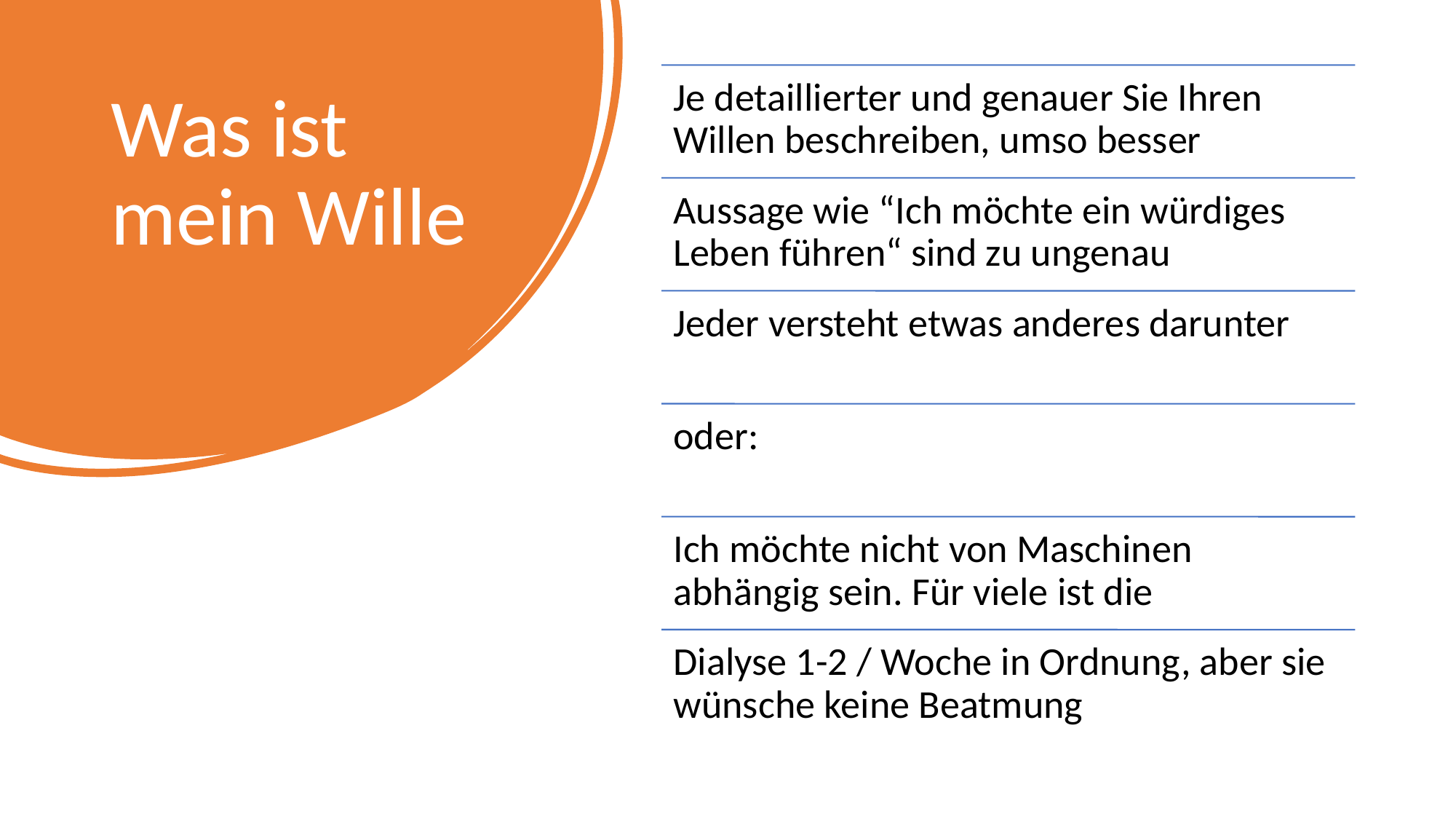

Je detaillierter und genauer Sie Ihren Willen beschreiben, umso besser
Aussage wie “Ich möchte ein würdiges Leben führen“ sind zu ungenau
Jeder versteht etwas anderes darunter
oder:
Ich möchte nicht von Maschinen abhängig sein. Für viele ist die
Dialyse 1-2 / Woche in Ordnung, aber sie wünsche keine Beatmung
# Was ist mein Wille